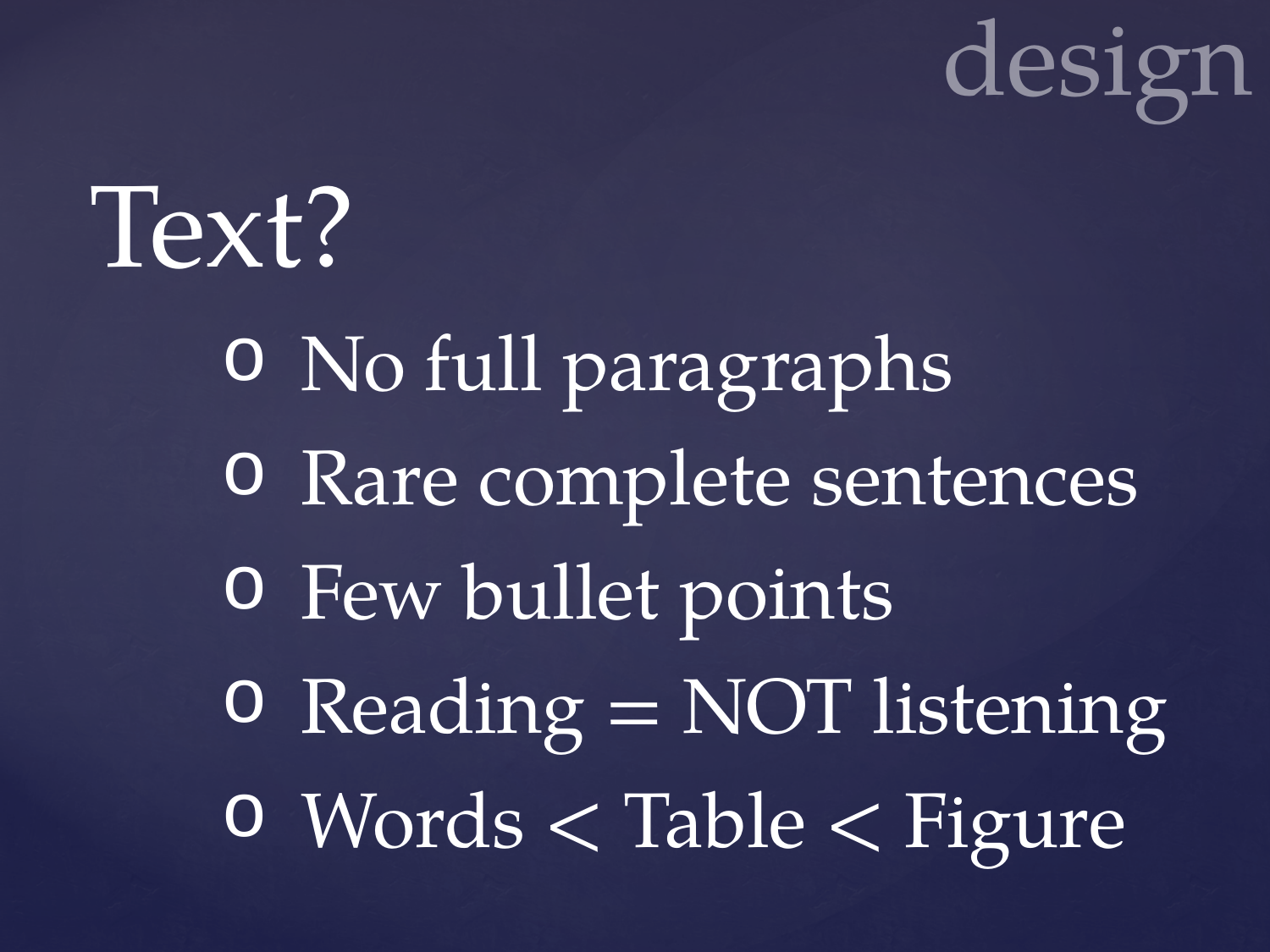

design
Text?
No full paragraphs
Rare complete sentences
Few bullet points
Reading = NOT listening
Words < Table < Figure